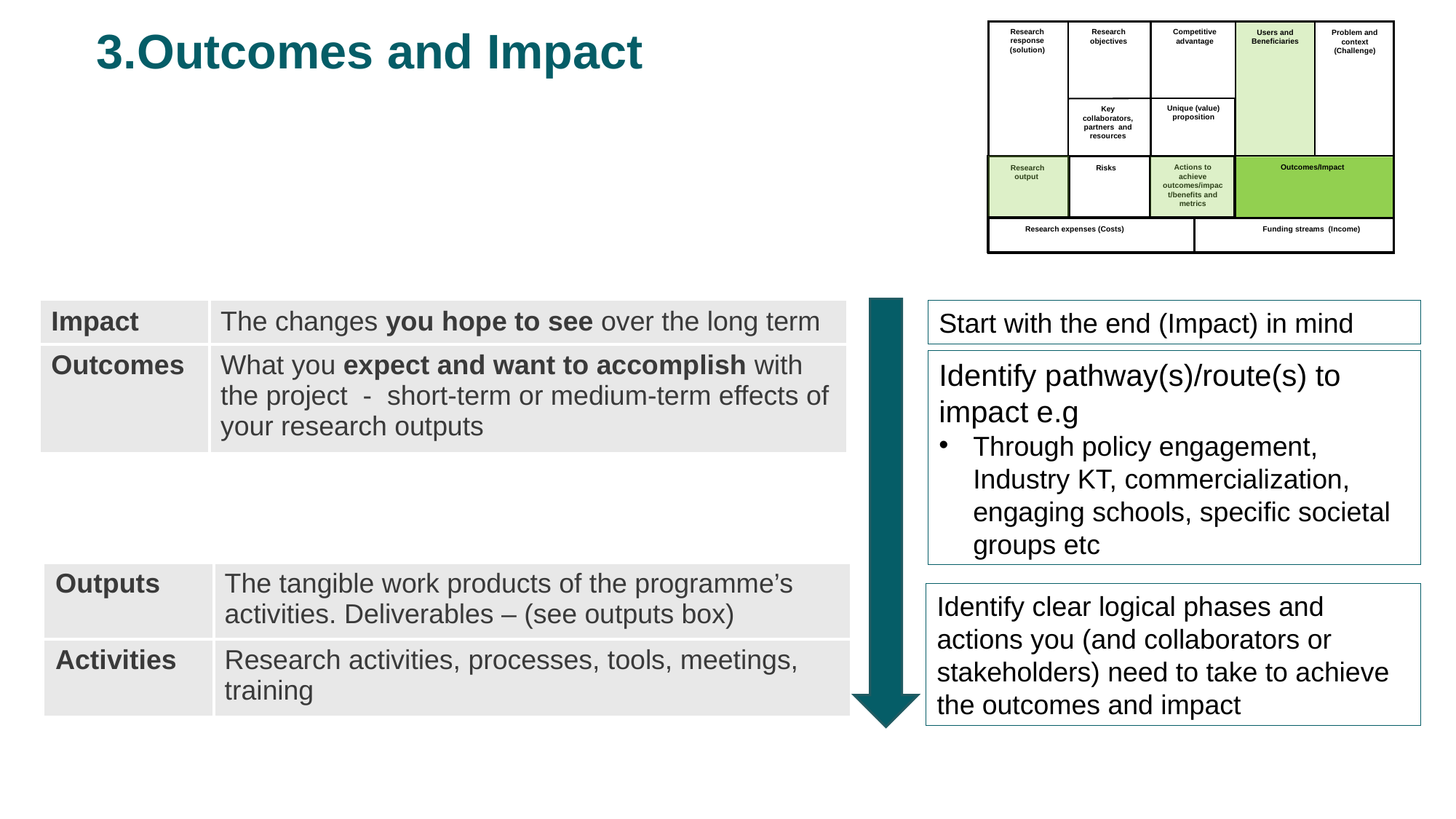

3.Outcomes and Impact

Research response (solution)

Research objectives

Competitive advantage

Users and Beneficiaries

Problem and context (Challenge)
Unique (value) proposition

Key collaborators, partners  and resources

v
Outcomes/Impact
Actions to achieve outcomes/impact/benefits and metrics
Research output
Risks

Research expenses (Costs)

Funding streams  (Income)

Start with the end (Impact) in mind
| Impact | The changes you hope to see over the long term |
| --- | --- |
| Outcomes | What you expect and want to accomplish with the project - short-term or medium-term effects of your research outputs |
Identify pathway(s)/route(s) to impact e.g
Through policy engagement, Industry KT, commercialization, engaging schools, specific societal groups etc
| Outputs | The tangible work products of the programme’s activities. Deliverables – (see outputs box) |
| --- | --- |
| Activities | Research activities, processes, tools, meetings, training |
Identify clear logical phases and actions you (and collaborators or stakeholders) need to take to achieve the outcomes and impact